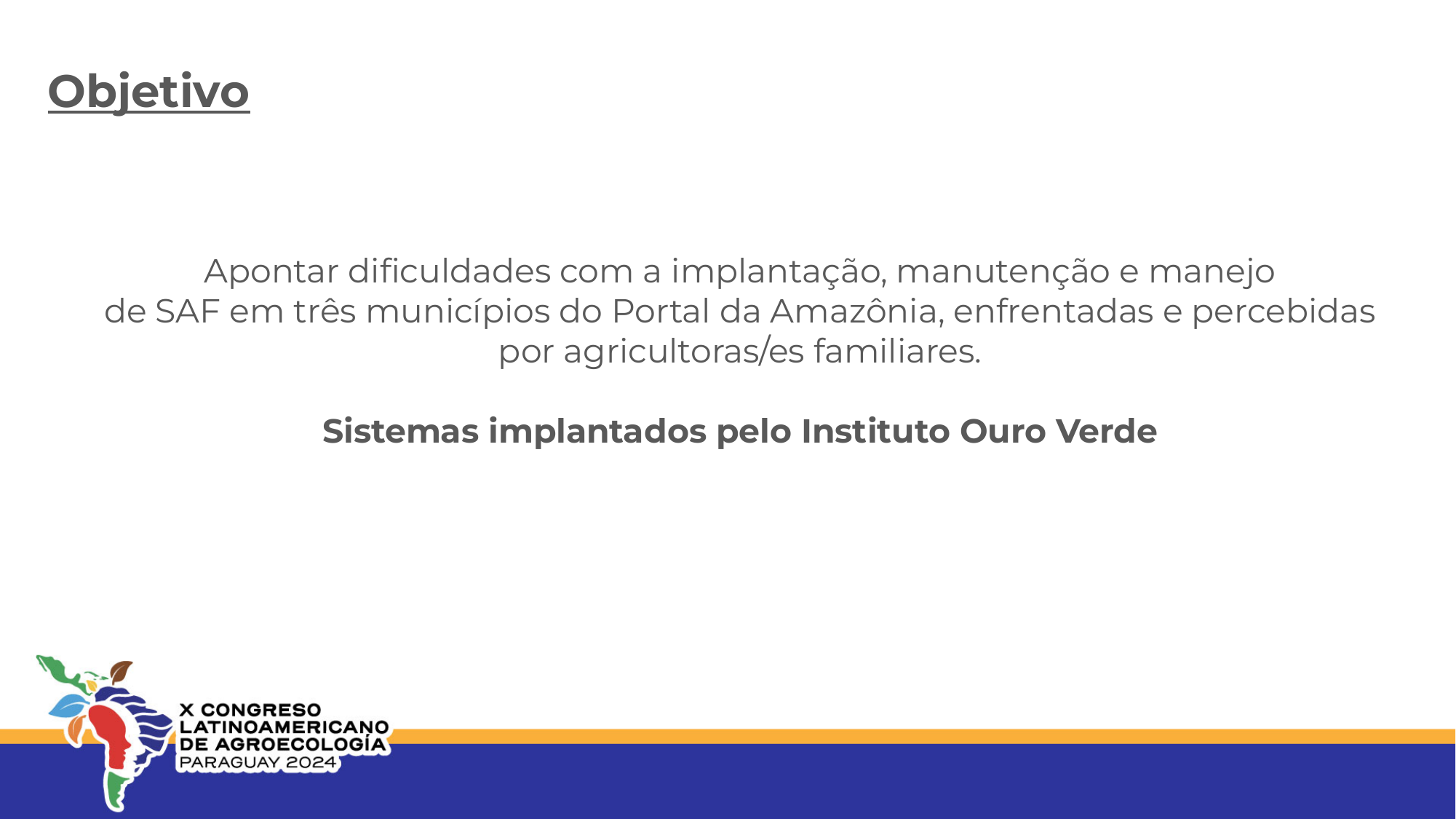

Objetivo

Apontar dificuldades com a implantação, manutenção e manejo
de SAF em três municípios do Portal da Amazônia, enfrentadas e percebidas por agricultoras/es familiares.

Sistemas implantados pelo Instituto Ouro Verde